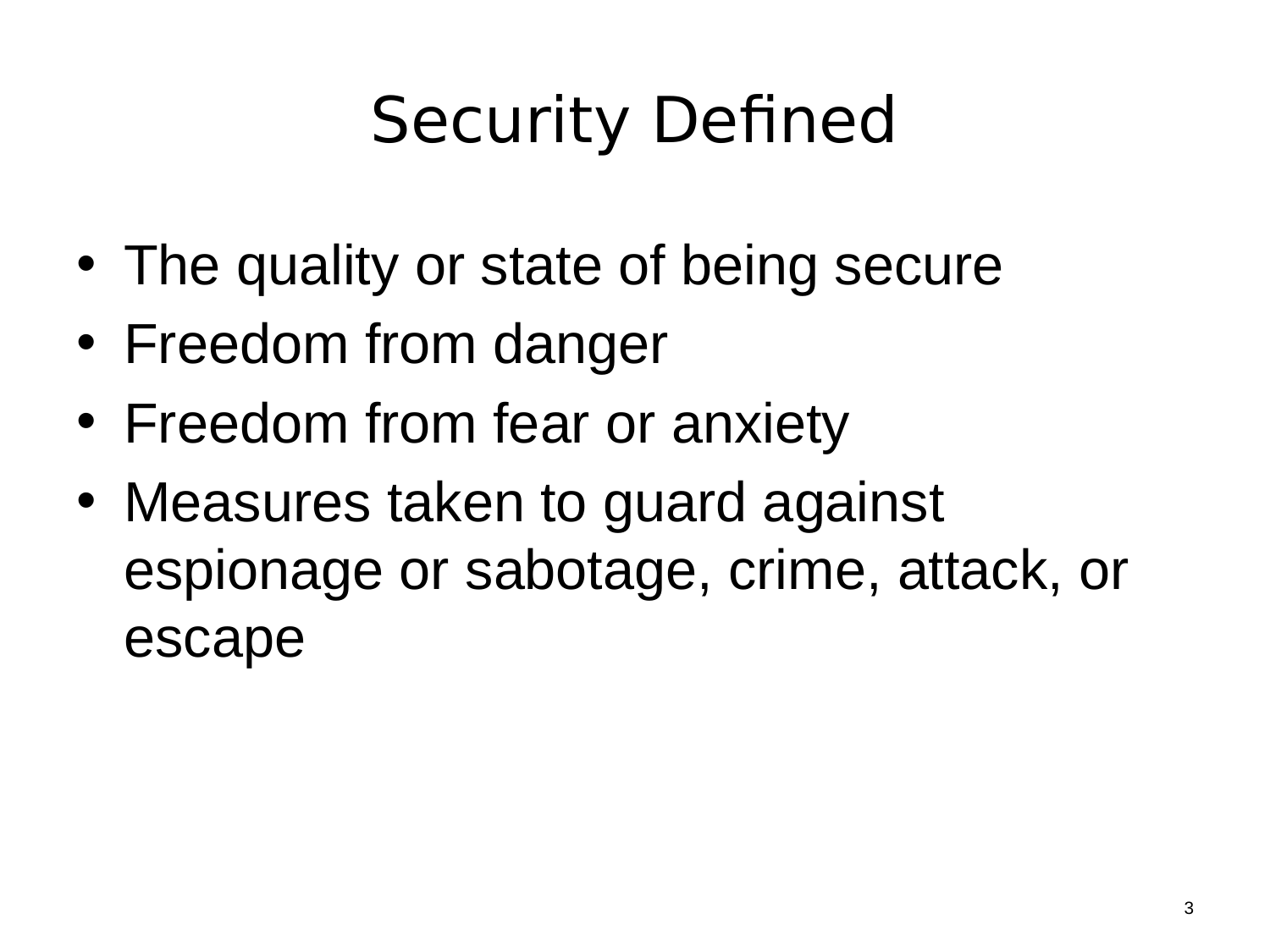

# Security Defined
The quality or state of being secure
Freedom from danger
Freedom from fear or anxiety
Measures taken to guard against espionage or sabotage, crime, attack, or escape
3